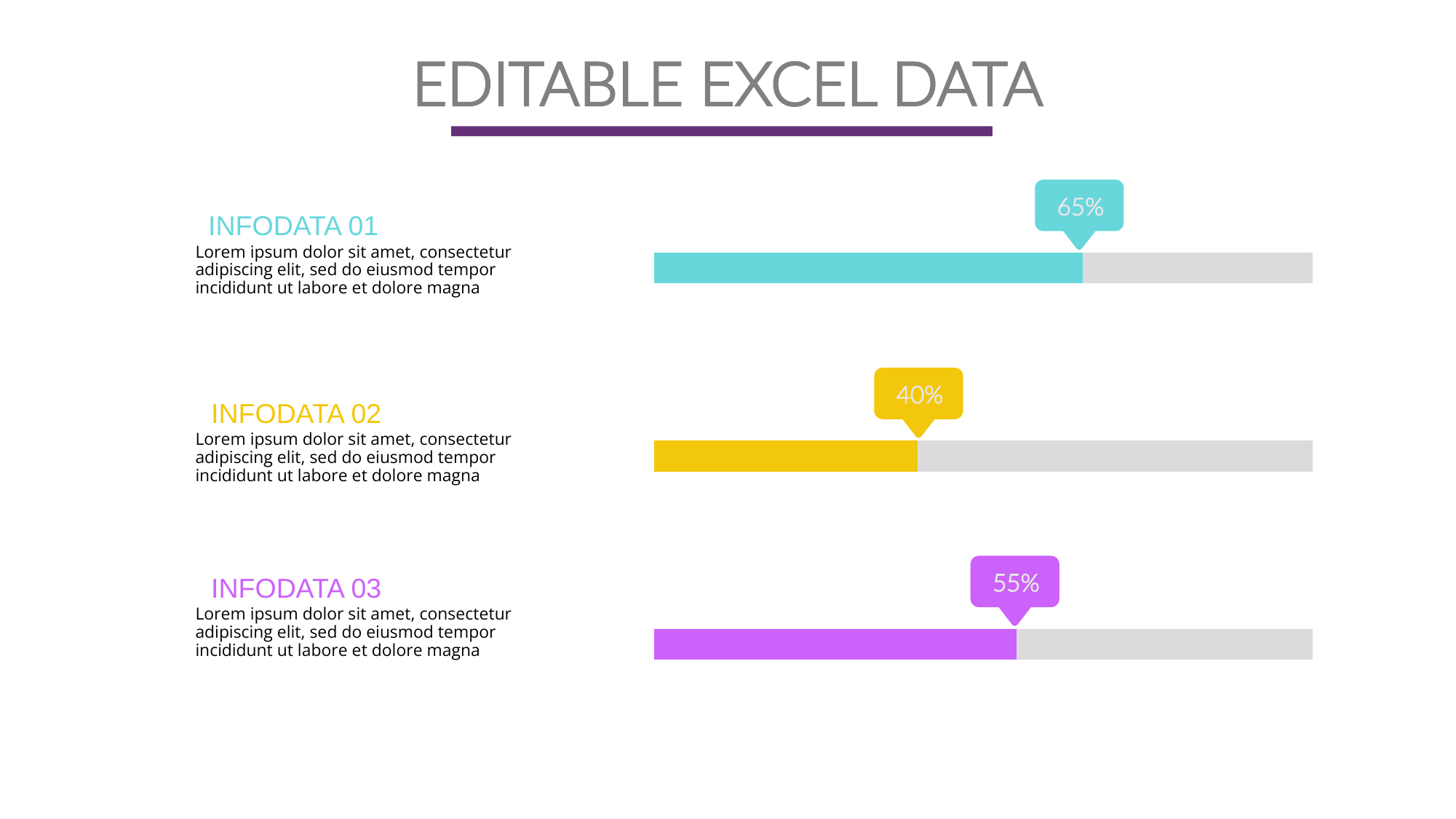

EDITABLE EXCEL DATA

65%
INFODATA 01
Lorem ipsum dolor sit amet, consectetur adipiscing elit, sed do eiusmod tempor incididunt ut labore et dolore magna

### Chart

| Category | Series 1 | Series 2 |
|---|---|---|
| Category 1 | 0.65 | 0.35 |
40%
INFODATA 02
Lorem ipsum dolor sit amet, consectetur adipiscing elit, sed do eiusmod tempor incididunt ut labore et dolore magna

### Chart

| Category | Series 1 | Series 2 |
|---|---|---|
| Category 1 | 0.4 | 0.6 |
55%
INFODATA 03
Lorem ipsum dolor sit amet, consectetur adipiscing elit, sed do eiusmod tempor incididunt ut labore et dolore magna

### Chart

| Category | Series 1 | Series 2 |
|---|---|---|
| Category 1 | 0.55 | 0.44999999999999996 |